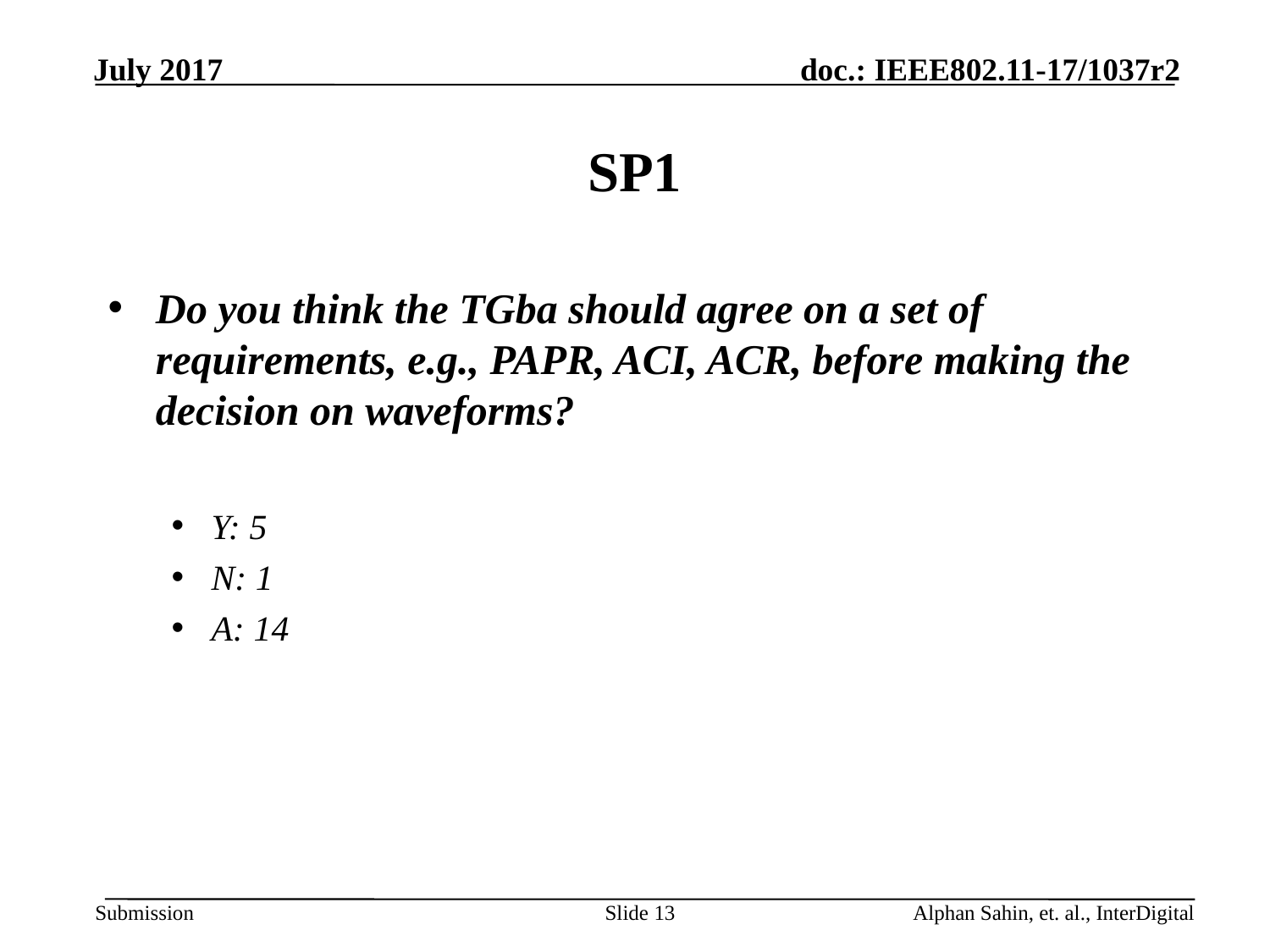

# SP1
Do you think the TGba should agree on a set of requirements, e.g., PAPR, ACI, ACR, before making the decision on waveforms?

Y: 5
N: 1
A: 14
Slide 13